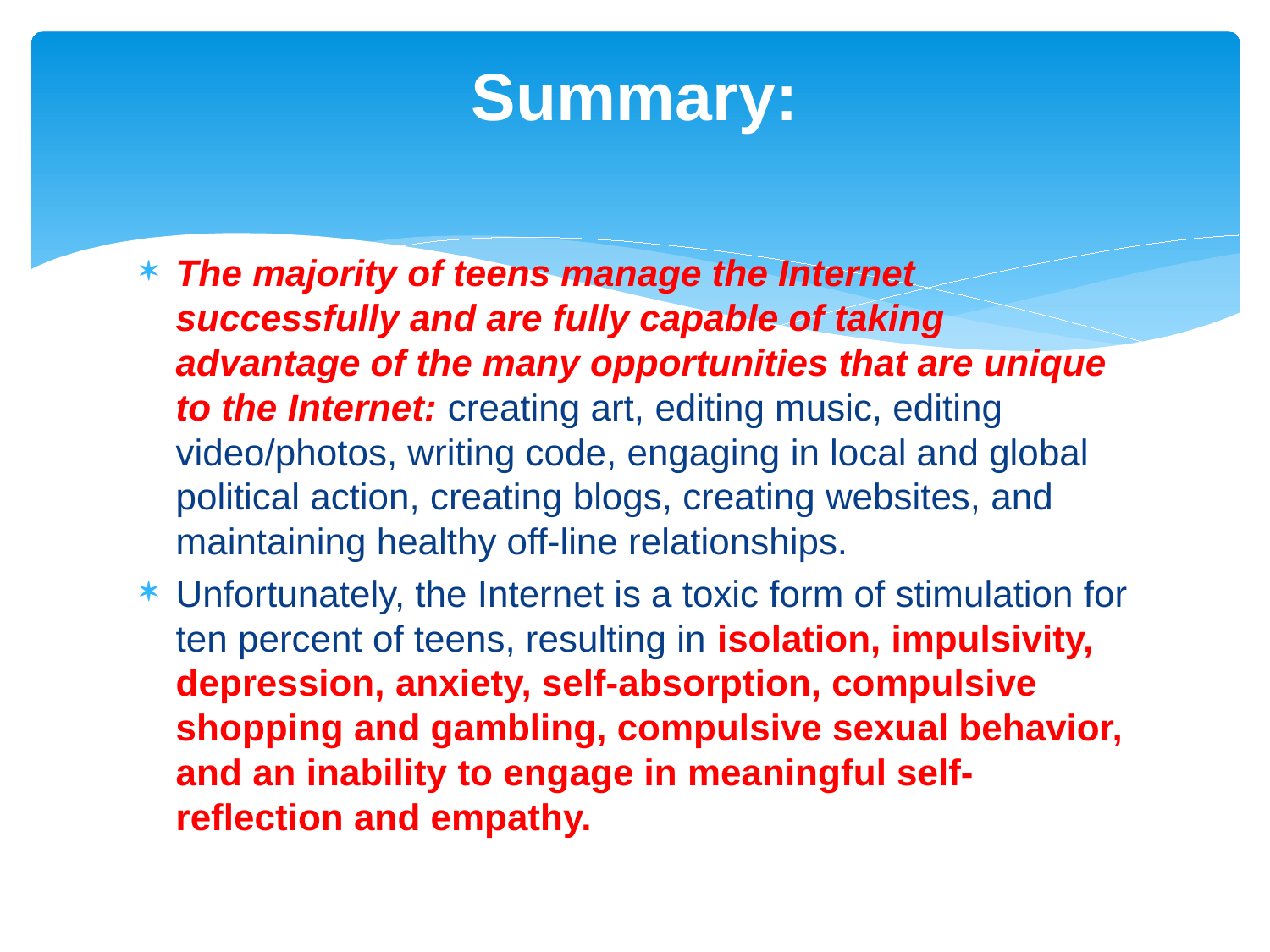

# Summary:
The majority of teens manage the Internet successfully and are fully capable of taking advantage of the many opportunities that are unique to the Internet: creating art, editing music, editing video/photos, writing code, engaging in local and global political action, creating blogs, creating websites, and maintaining healthy off-line relationships.
Unfortunately, the Internet is a toxic form of stimulation for ten percent of teens, resulting in isolation, impulsivity, depression, anxiety, self-absorption, compulsive shopping and gambling, compulsive sexual behavior, and an inability to engage in meaningful self-reflection and empathy.